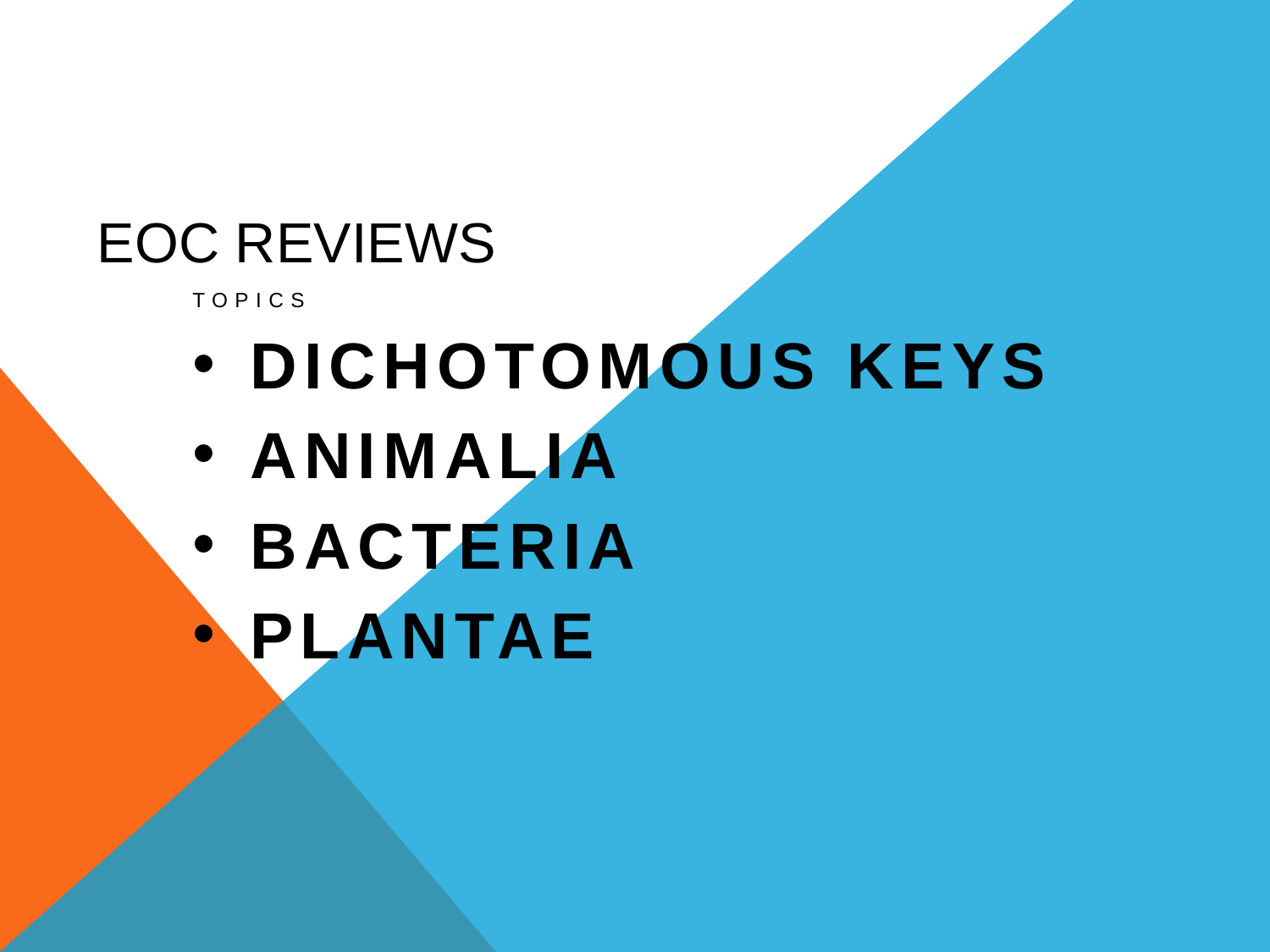

# EOC Reviews
Topics
Dichotomous Keys
Animalia
Bacteria
Plantae